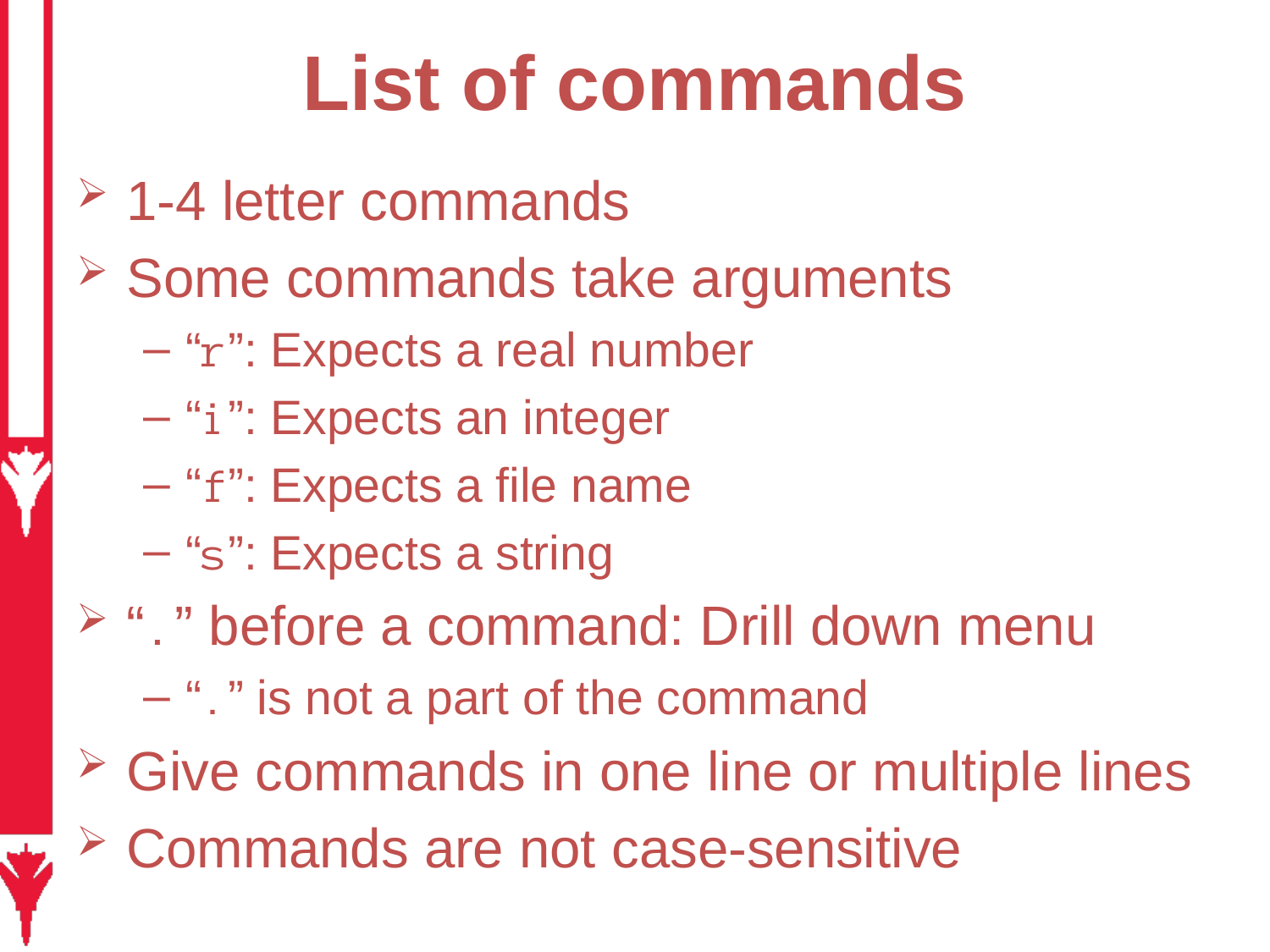

# List of commands
1-4 letter commands
Some commands take arguments
“r”: Expects a real number
“i”: Expects an integer
“f”: Expects a file name
“s”: Expects a string
“.” before a command: Drill down menu
“.” is not a part of the command
Give commands in one line or multiple lines
Commands are not case-sensitive